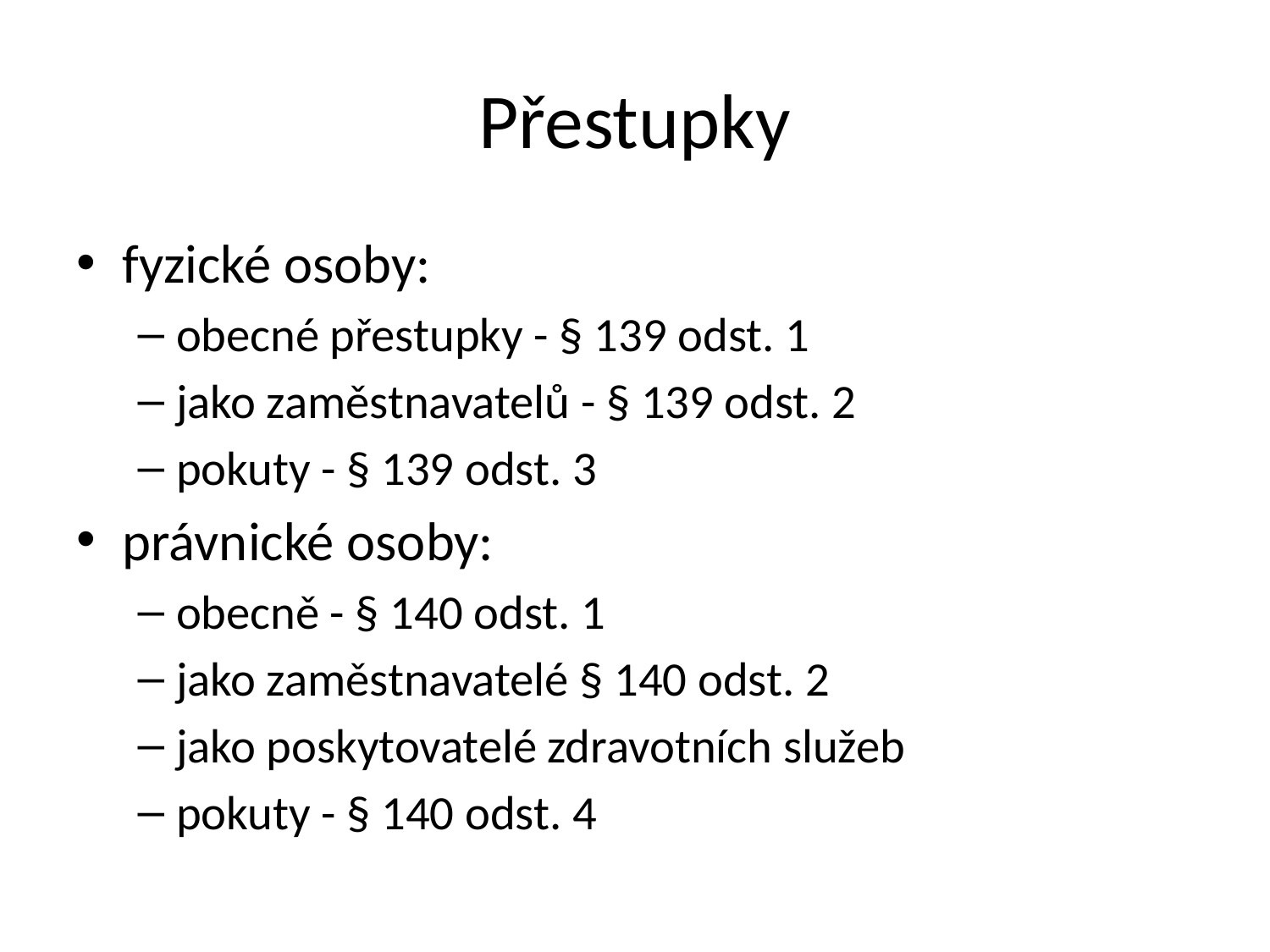

# Přestupky
fyzické osoby:
obecné přestupky - § 139 odst. 1
jako zaměstnavatelů - § 139 odst. 2
pokuty - § 139 odst. 3
právnické osoby:
obecně - § 140 odst. 1
jako zaměstnavatelé § 140 odst. 2
jako poskytovatelé zdravotních služeb
pokuty - § 140 odst. 4